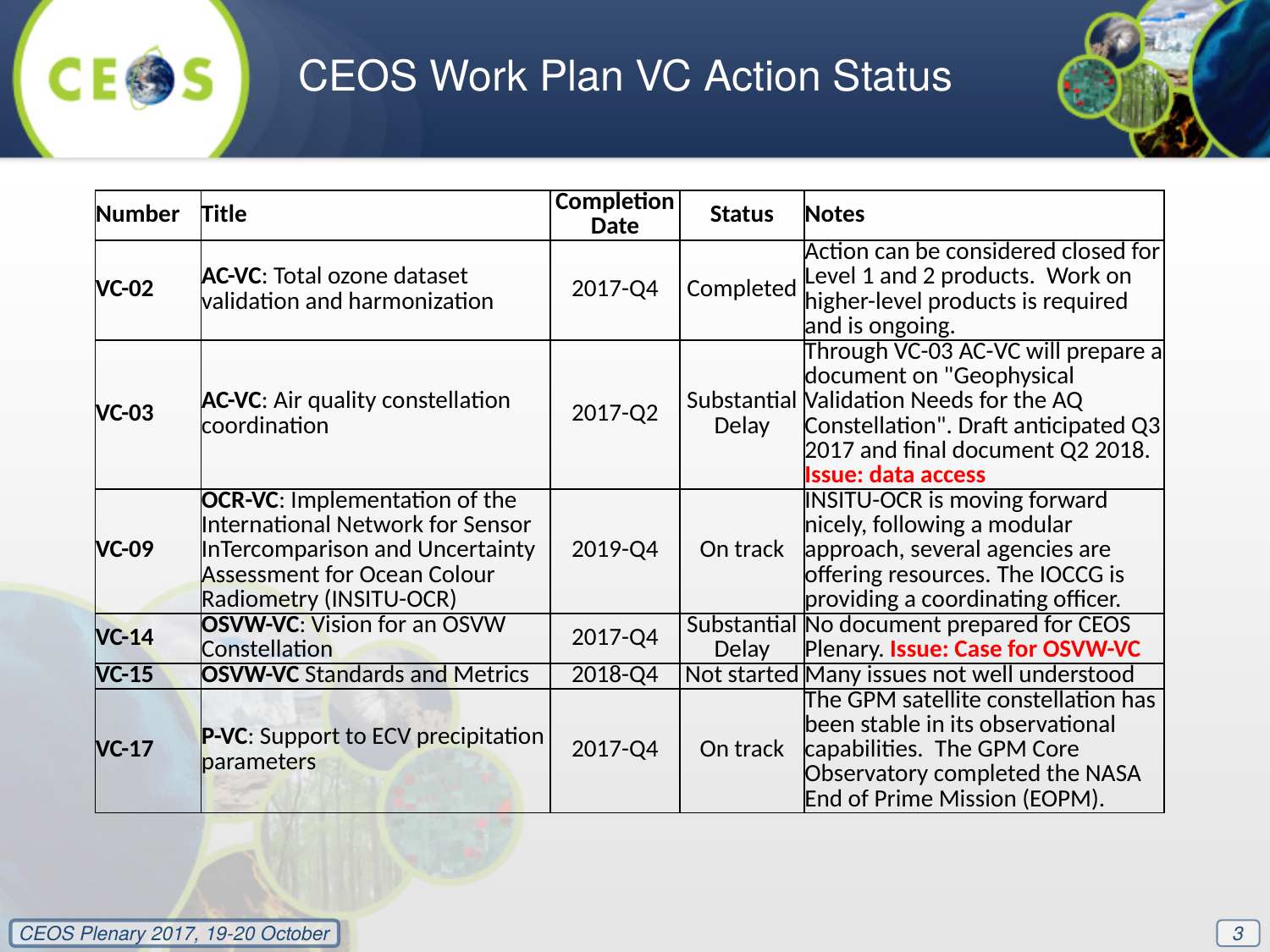

CEOS Work Plan VC Action Status
| Number | Title | Completion Date | Status | Notes |
| --- | --- | --- | --- | --- |
| VC-02 | AC-VC: Total ozone dataset validation and harmonization | 2017-Q4 | Completed | Action can be considered closed for Level 1 and 2 products. Work on higher-level products is required and is ongoing. |
| VC-03 | AC-VC: Air quality constellation coordination | 2017-Q2 | Substantial Delay | Through VC-03 AC-VC will prepare a document on "Geophysical Validation Needs for the AQ Constellation". Draft anticipated Q3 2017 and final document Q2 2018. Issue: data access |
| VC-09 | OCR-VC: Implementation of the International Network for Sensor InTercomparison and Uncertainty Assessment for Ocean Colour Radiometry (INSITU-OCR) | 2019-Q4 | On track | INSITU-OCR is moving forward nicely, following a modular approach, several agencies are offering resources. The IOCCG is providing a coordinating officer. |
| VC-14 | OSVW-VC: Vision for an OSVW Constellation | 2017-Q4 | Substantial Delay | No document prepared for CEOS Plenary. Issue: Case for OSVW-VC |
| VC-15 | OSVW-VC Standards and Metrics | 2018-Q4 | Not started | Many issues not well understood |
| VC-17 | P-VC: Support to ECV precipitation parameters | 2017-Q4 | On track | The GPM satellite constellation has been stable in its observational capabilities.  The GPM Core Observatory completed the NASA End of Prime Mission (EOPM). |
3